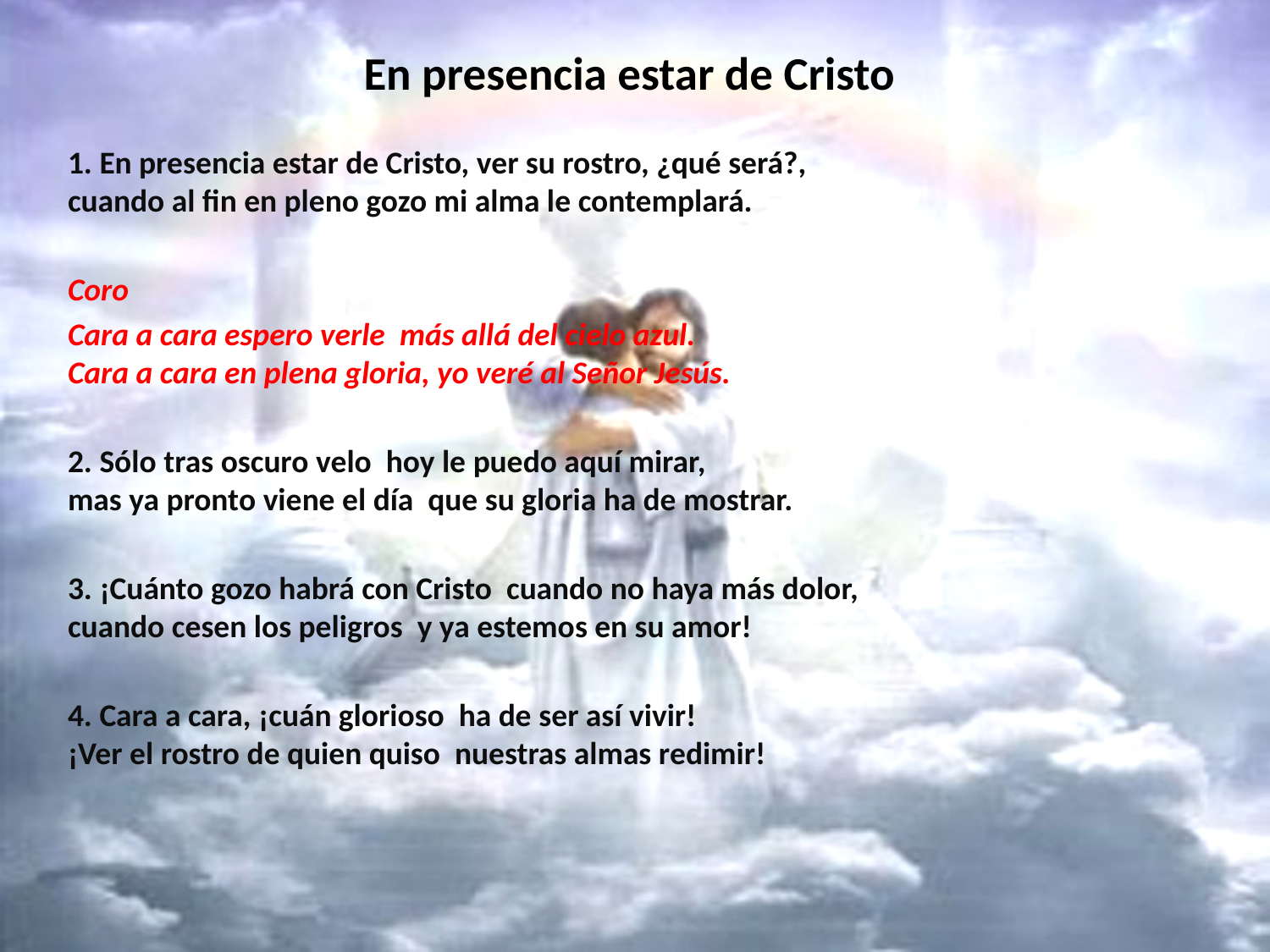

# En presencia estar de Cristo
1. En presencia estar de Cristo, ver su rostro, ¿qué será?,
cuando al fin en pleno gozo mi alma le contemplará.

Coro
Cara a cara espero verle  más allá del cielo azul.
Cara a cara en plena gloria, yo veré al Señor Jesús.

2. Sólo tras oscuro velo  hoy le puedo aquí mirar,
mas ya pronto viene el día  que su gloria ha de mostrar.

3. ¡Cuánto gozo habrá con Cristo  cuando no haya más dolor,
cuando cesen los peligros  y ya estemos en su amor!

4. Cara a cara, ¡cuán glorioso  ha de ser así vivir!
¡Ver el rostro de quien quiso  nuestras almas redimir!